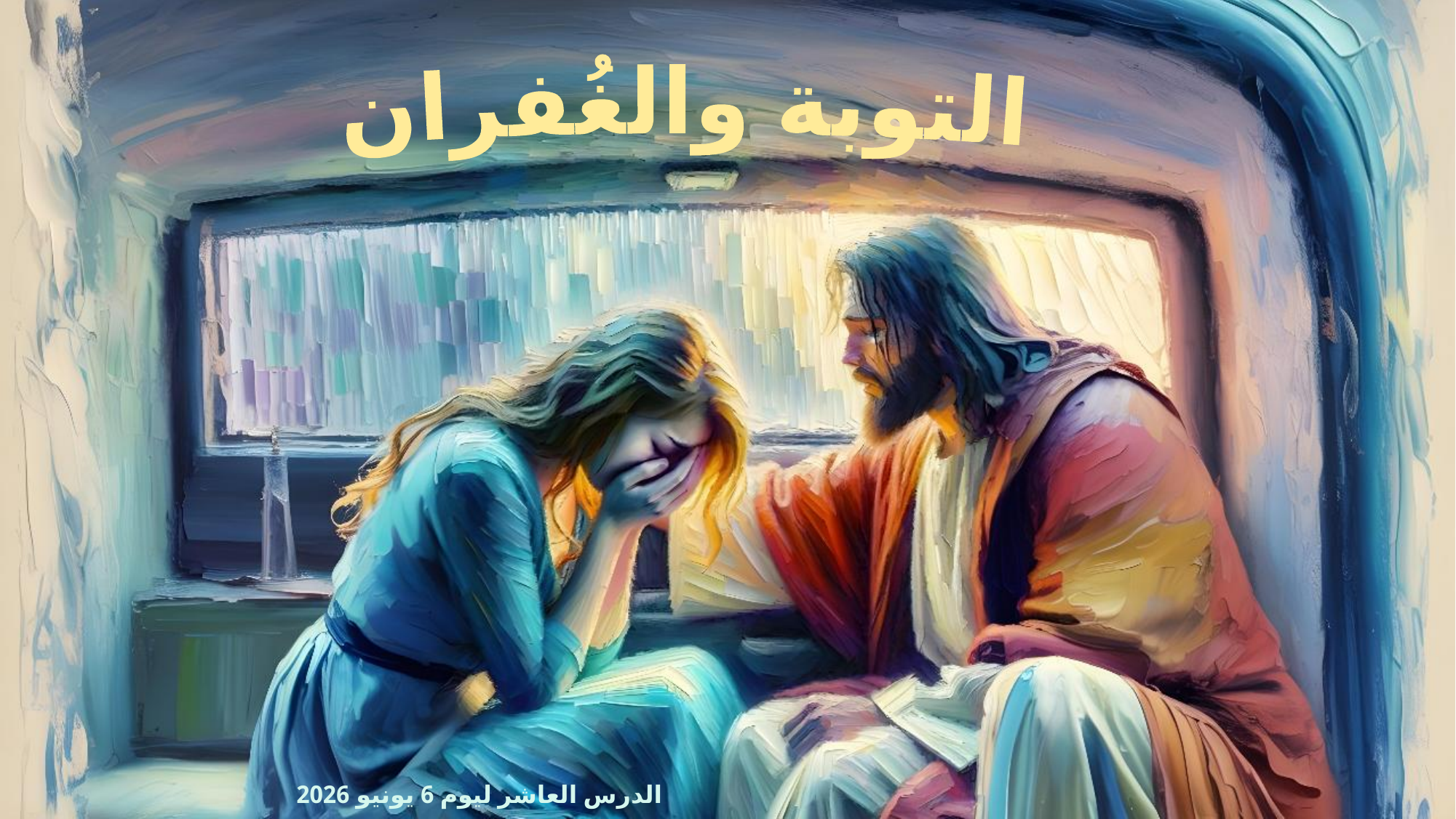

التوبة والغُفران
الدرس العاشر ليوم 6 يونيو 2026